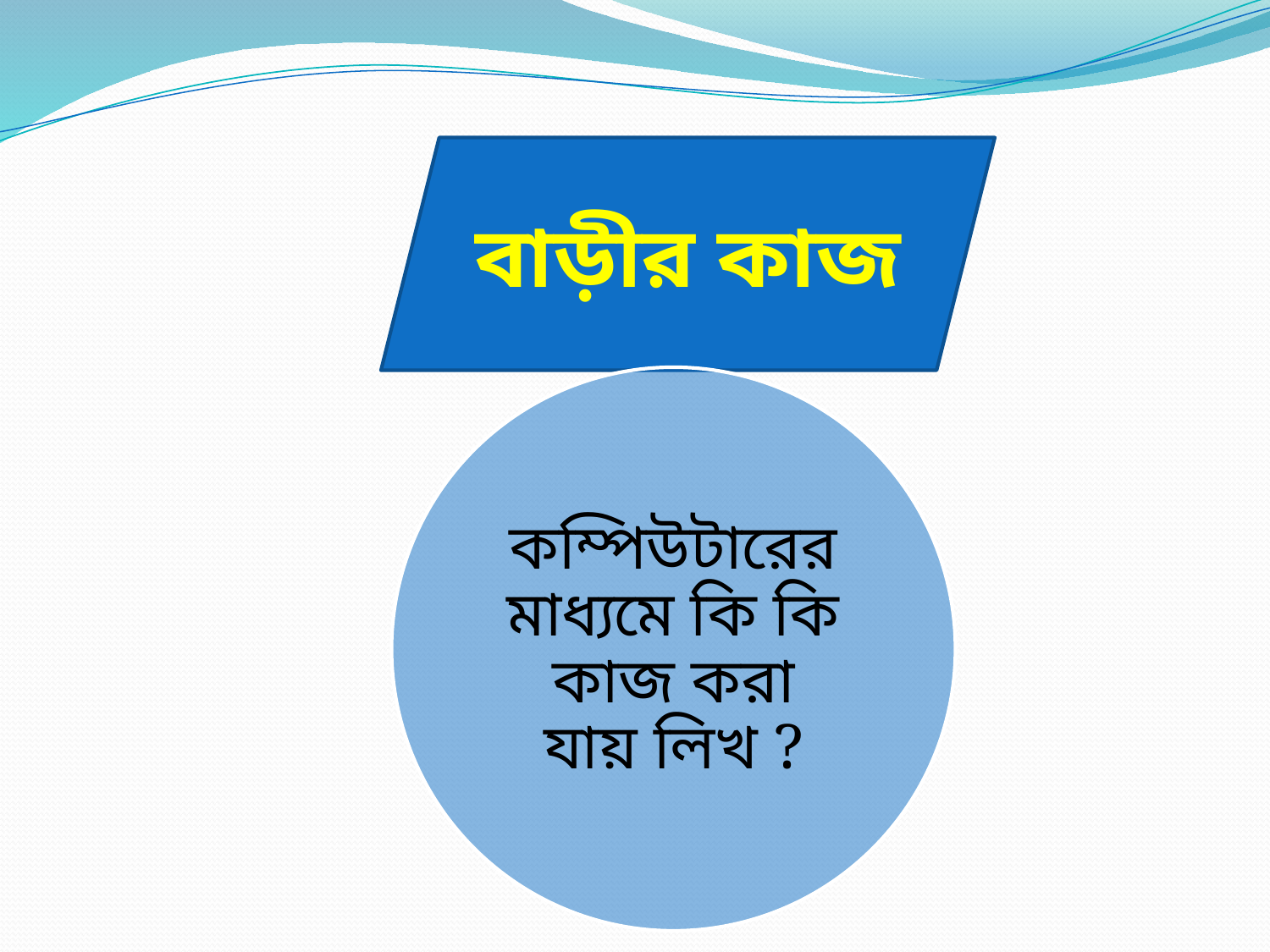

বাড়ীর কাজ
কম্পিউটারের মাধ্যমে কি কি কাজ করা যায় লিখ ?